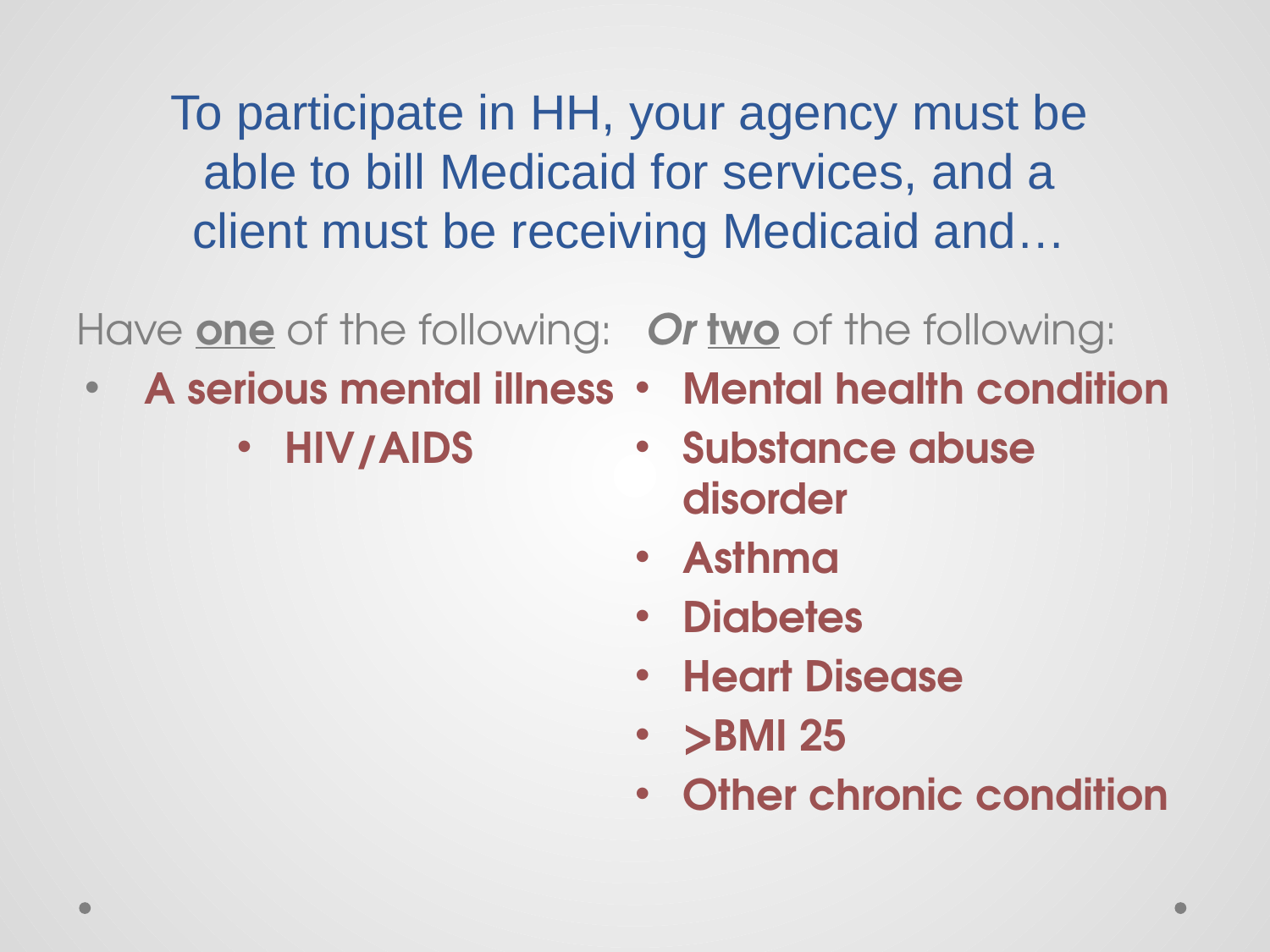

# To participate in HH, your agency must be able to bill Medicaid for services, and a client must be receiving Medicaid and…
Have one of the following:
 A serious mental illness
HIV/AIDS

 Or two of the following:
Mental health condition
Substance abuse disorder
Asthma
Diabetes
Heart Disease
>BMI 25
Other chronic condition